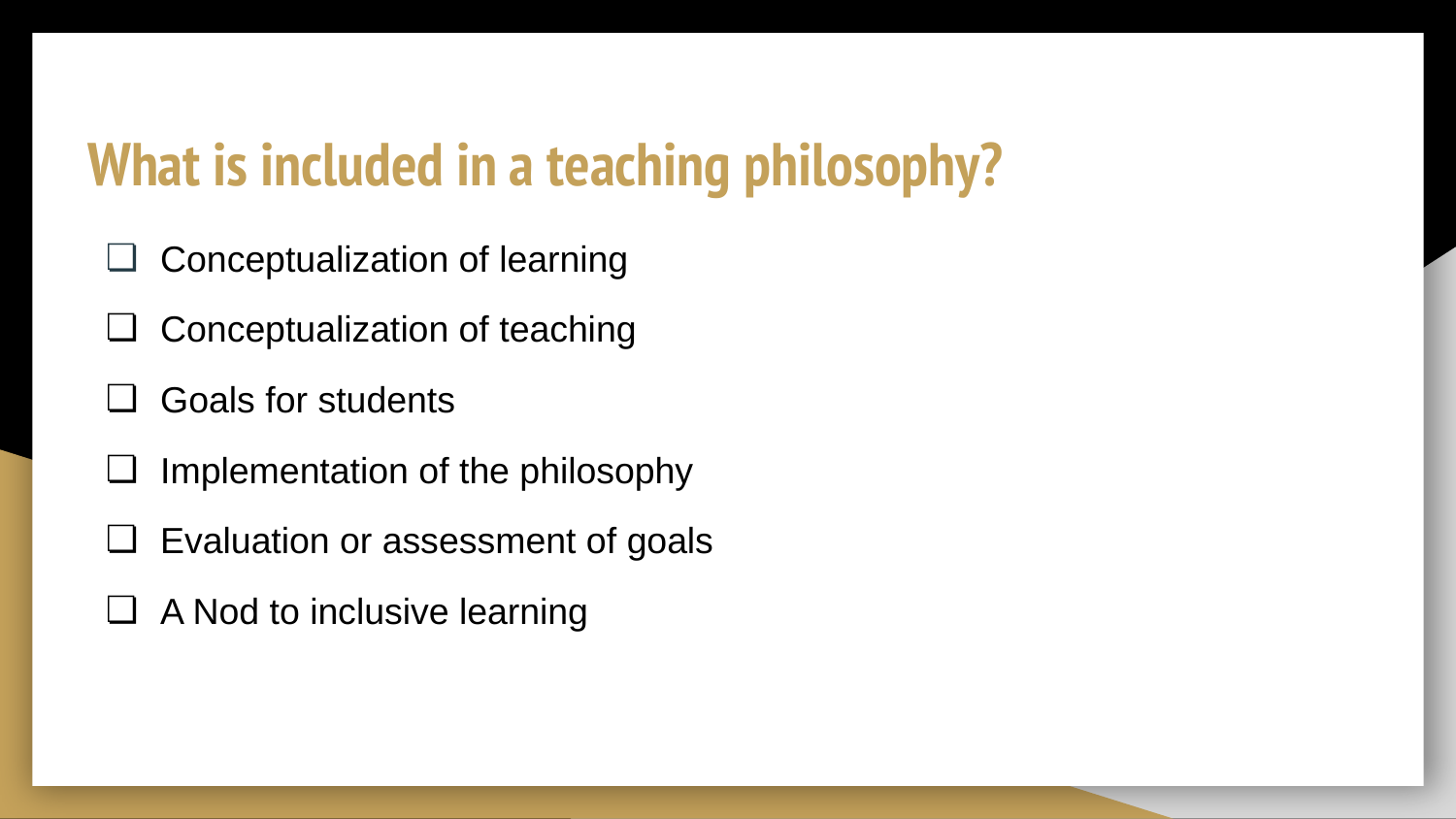

# What is included in a teaching philosophy?
Conceptualization of learning
Conceptualization of teaching
Goals for students
Implementation of the philosophy
Evaluation or assessment of goals
A Nod to inclusive learning